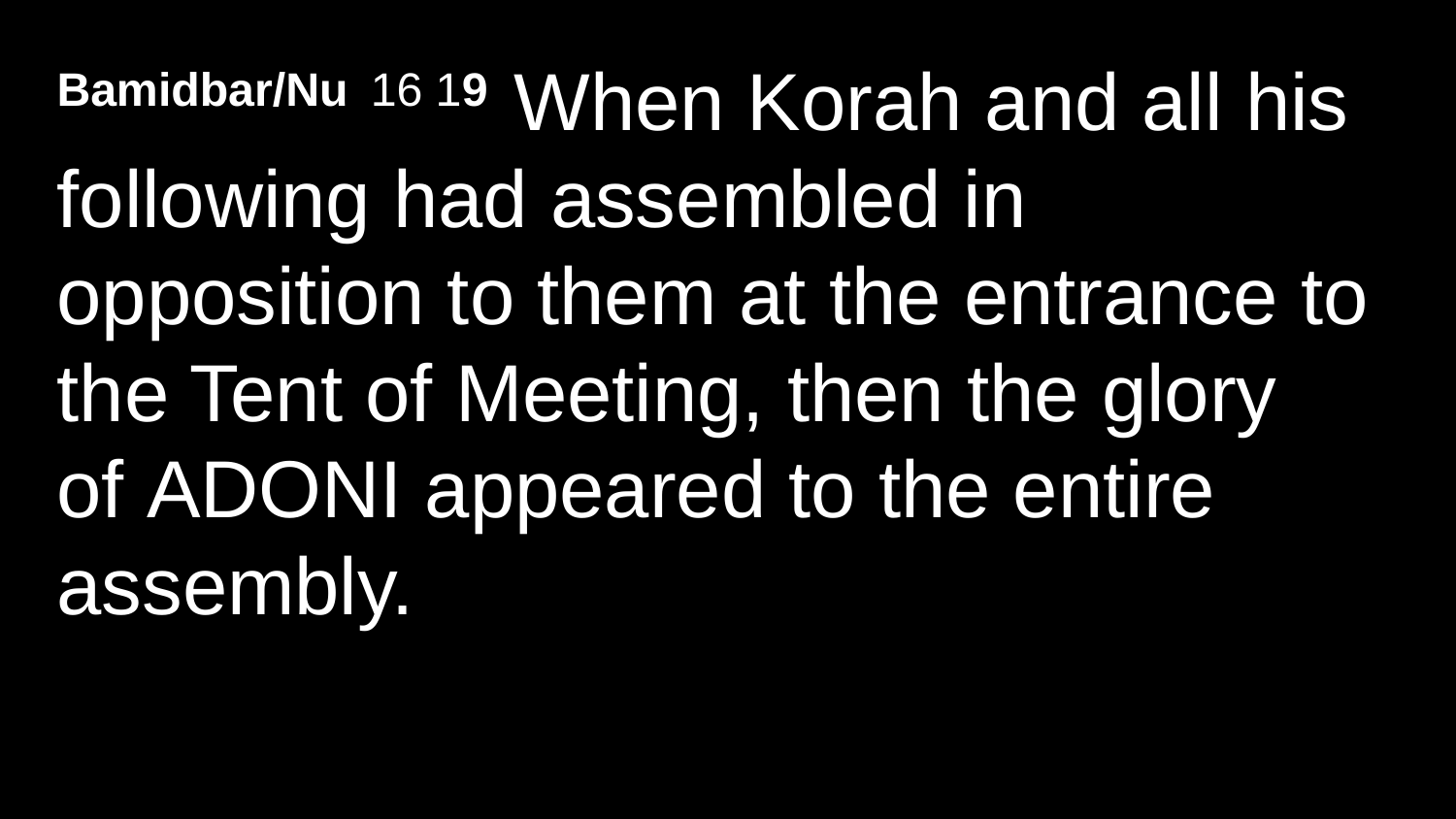

Bamidbar/Nu 16 19  When Korah and all his following had assembled in opposition to them at the entrance to the Tent of Meeting, then the glory of Adoni appeared to the entire assembly.